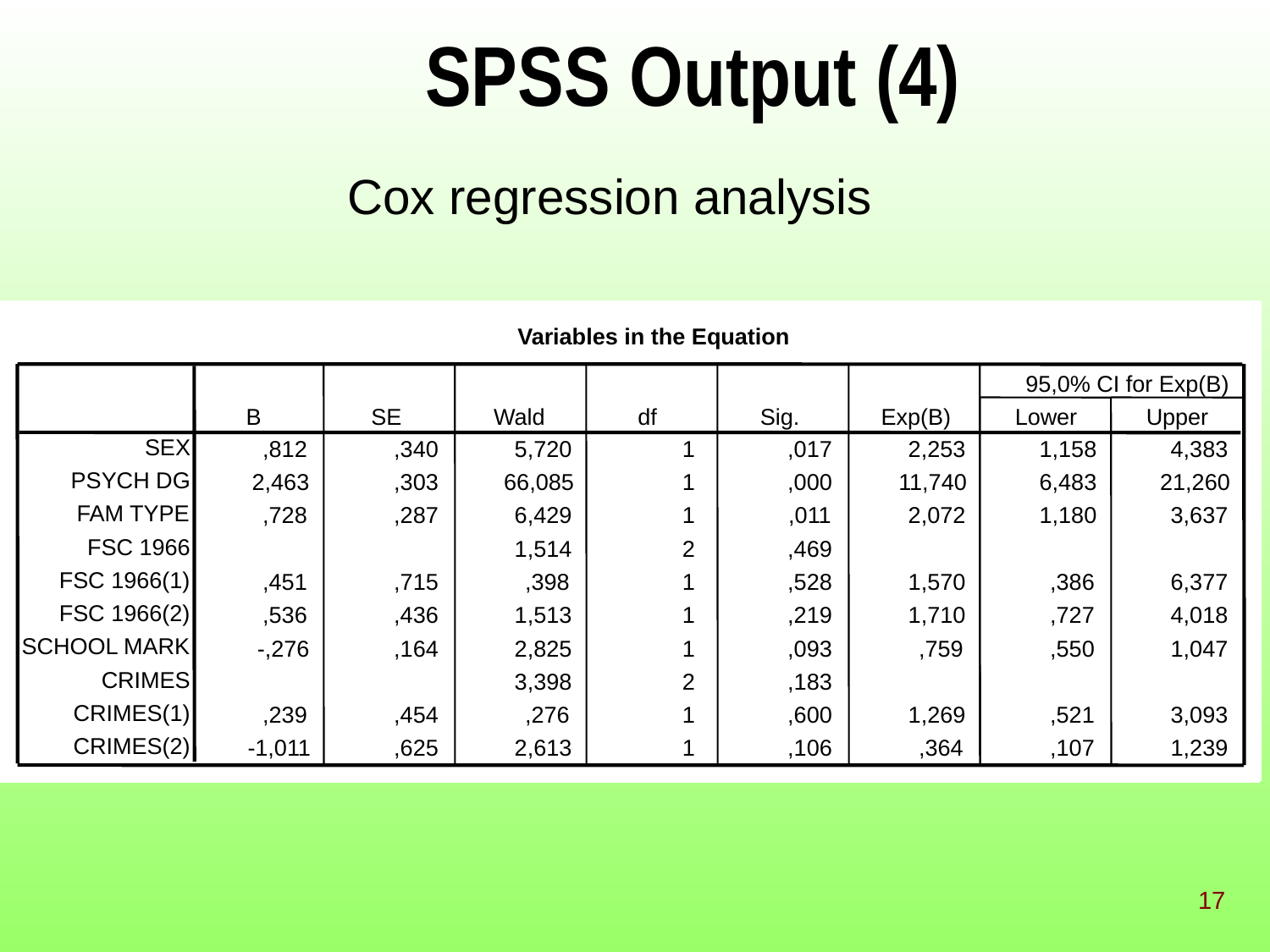

# SPSS Output (4)
Cox regression analysis

Variables in the Equation

95,0% CI for Exp(B)

B
SE
Wald
df
Sig.
Exp(B)
Lower
Upper

SEX
,812
,340
5,720
1
,017
2,253
1,158
4,383

PSYCH DG
2,463
,303
66,085
1
,000
11,740
6,483
21,260

FAM TYPE
,728
,287
6,429
1
,011
2,072
1,180
3,637

FSC 1966
1,514
2
,469

FSC 1966(1)
,451
,715
,398
1
,528
1,570
,386
6,377

FSC 1966(2)
,536
,436
1,513
1
,219
1,710
,727
4,018

SCHOOL MARK
-,276
,164
2,825
1
,093
,759
,550
1,047

CRIMES
3,398
2
,183

CRIMES(1)
,239
,454
,276
1
,600
1,269
,521
3,093

CRIMES(2)
-1,011
,625
2,613
1
,106
,364
,107
1,239

17